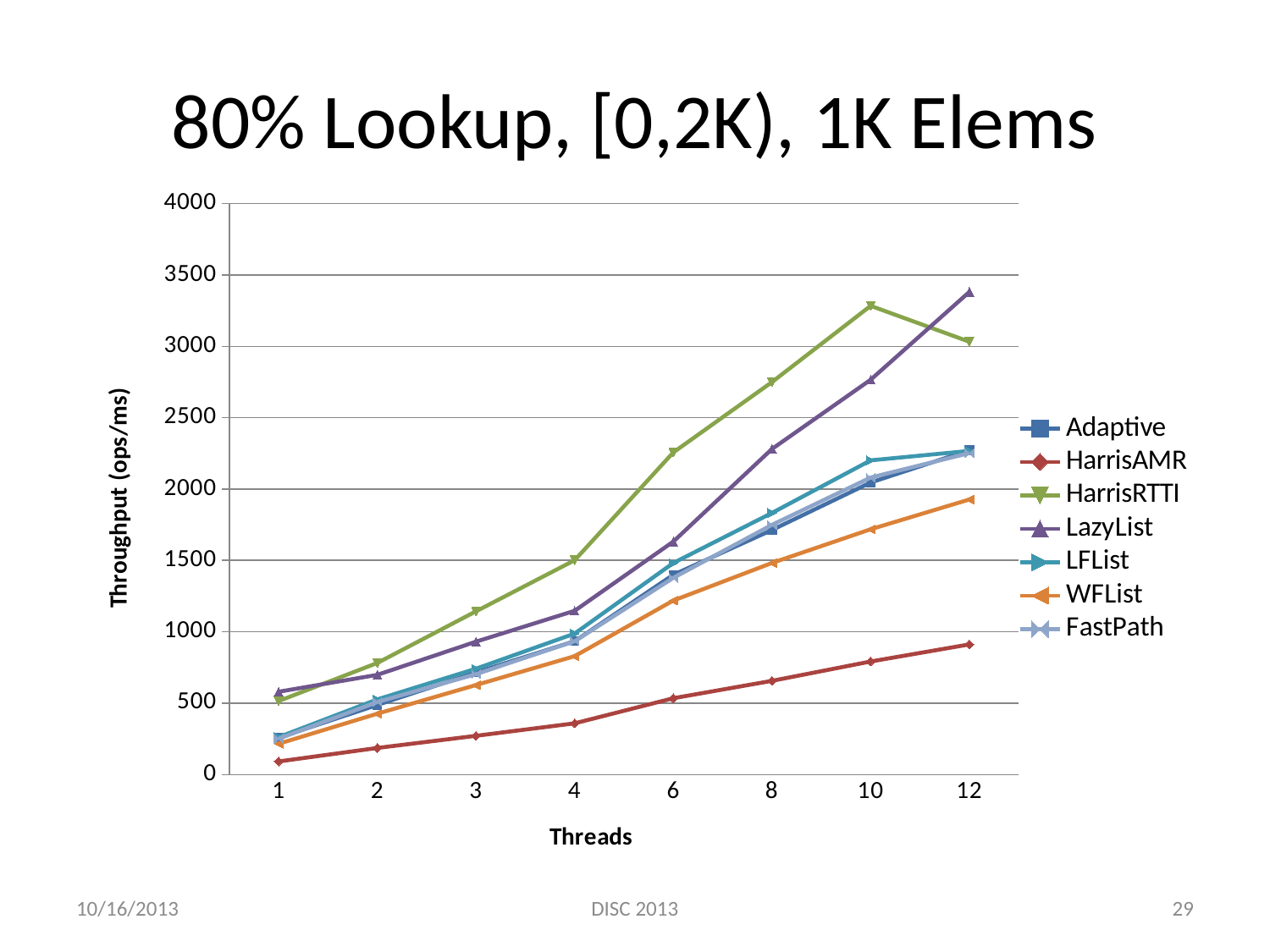

# 80% Lookup, [0,2K), 1K Elems

### Chart

| Category | Adaptive | HarrisAMR | HarrisRTTI | LazyList | LFList | WFList | FastPath |
|---|---|---|---|---|---|---|---|
| 1 | 258.04 | 91.48 | 514.7 | 579.81 | 261.94 | 215.35 | 250.99 |
| 2 | 487.4 | 186.06 | 781.63 | 698.3 | 526.42 | 426.2 | 508.0 |
| 3 | 715.0 | 271.27 | 1143.37 | 930.61 | 741.51 | 626.99 | 703.26 |
| 4 | 934.38 | 358.84 | 1501.29 | 1147.21 | 987.37 | 829.13 | 933.77 |
| 6 | 1399.08 | 534.45 | 2256.81 | 1631.81 | 1481.84 | 1218.84 | 1377.97 |
| 8 | 1713.34 | 656.16 | 2750.06 | 2280.99 | 1833.08 | 1482.29 | 1749.68 |
| 10 | 2046.26 | 791.69 | 3283.84 | 2766.04 | 2201.14 | 1718.13 | 2080.92 |
| 12 | 2272.46 | 911.62 | 3032.38 | 3381.25 | 2267.35 | 1927.14 | 2252.52 |
10/16/2013
DISC 2013
29